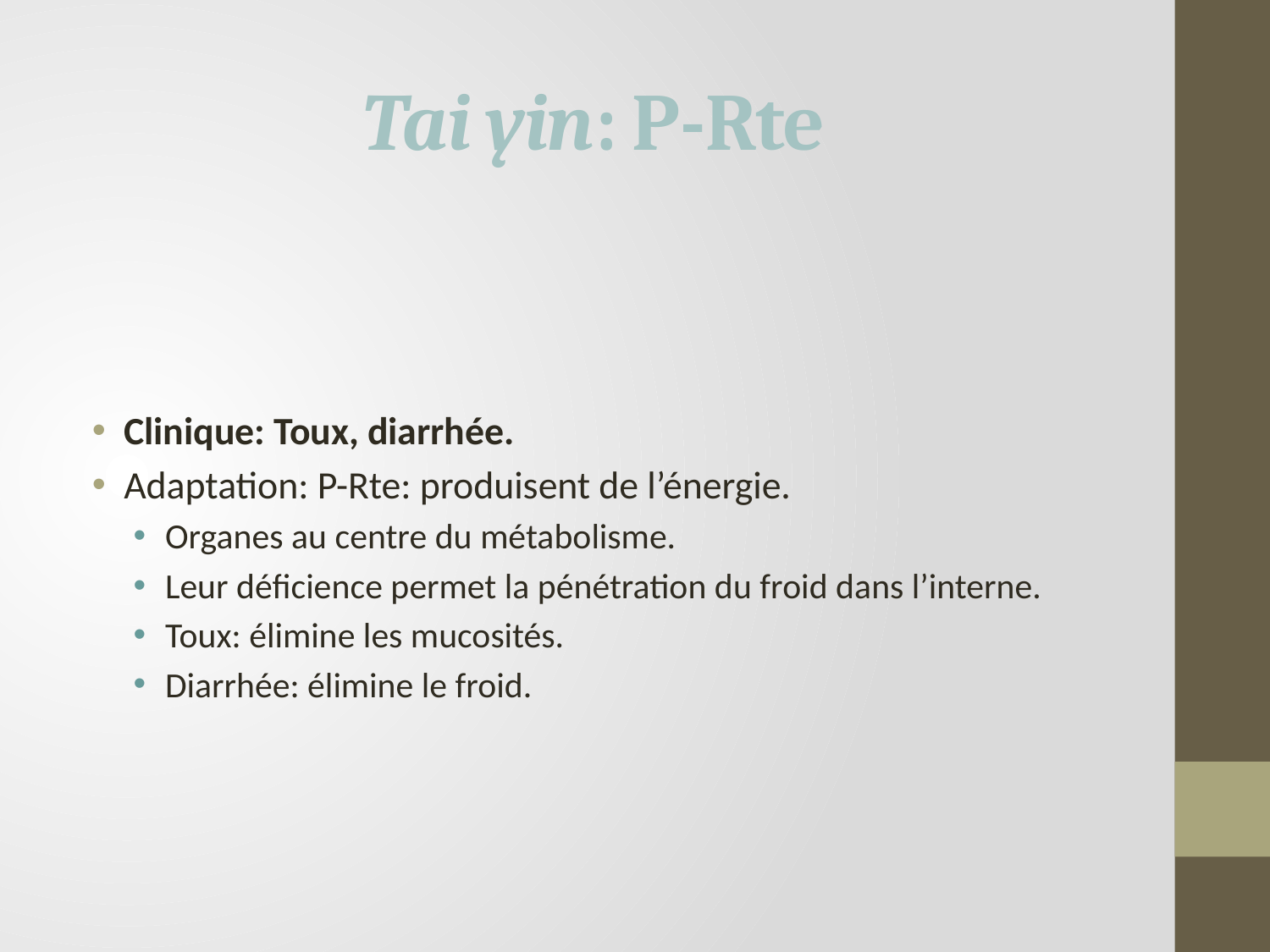

# Tai yin: P-Rte

Clinique: Toux, diarrhée.
Adaptation: P-Rte: produisent de l’énergie.
Organes au centre du métabolisme.
Leur déficience permet la pénétration du froid dans l’interne.
Toux: élimine les mucosités.
Diarrhée: élimine le froid.